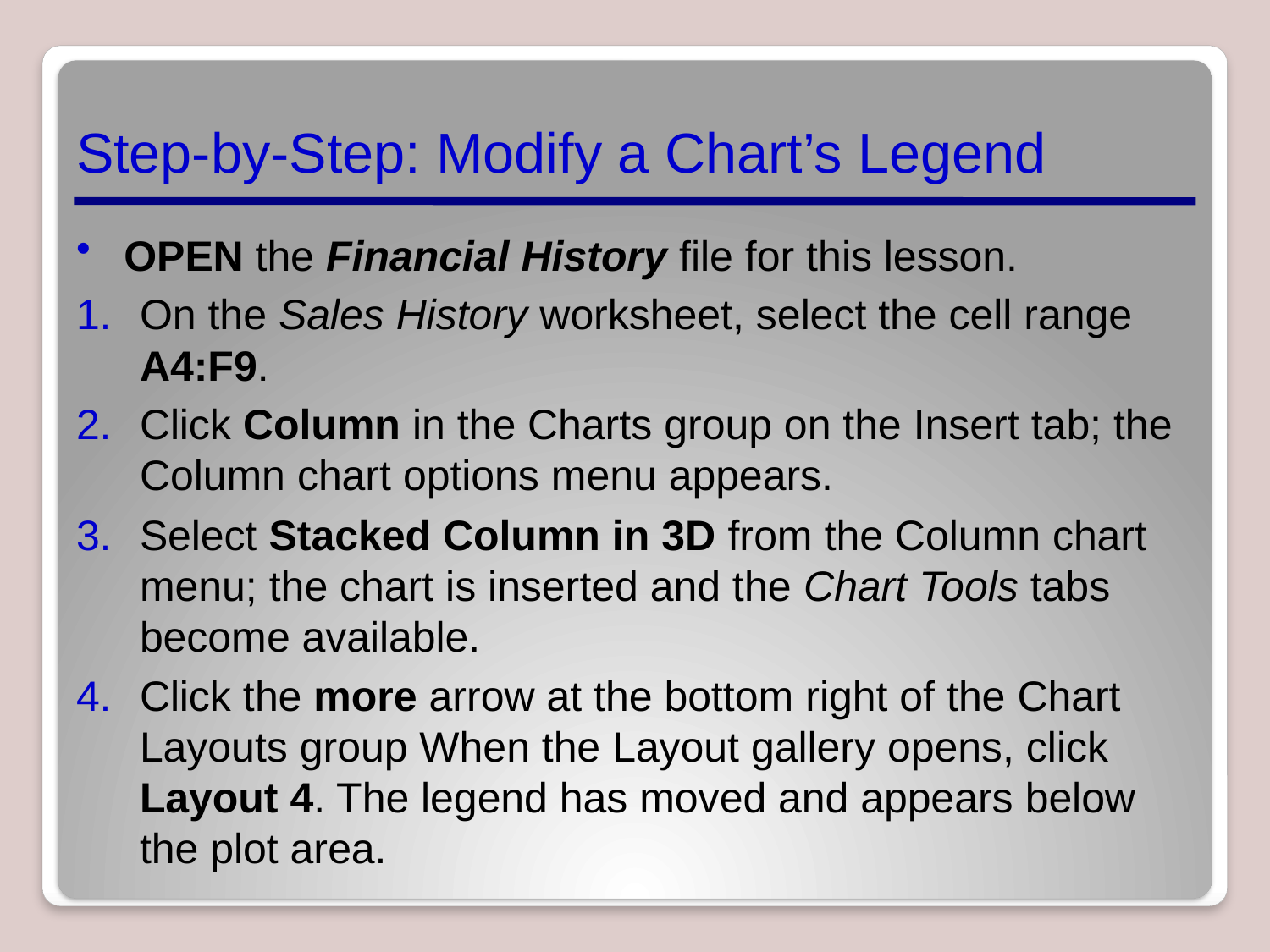

# Step-by-Step: Modify a Chart’s Legend
OPEN the Financial History file for this lesson.
On the Sales History worksheet, select the cell range A4:F9.
Click Column in the Charts group on the Insert tab; the Column chart options menu appears.
Select Stacked Column in 3D from the Column chart menu; the chart is inserted and the Chart Tools tabs become available.
Click the more arrow at the bottom right of the Chart Layouts group When the Layout gallery opens, click Layout 4. The legend has moved and appears below the plot area.